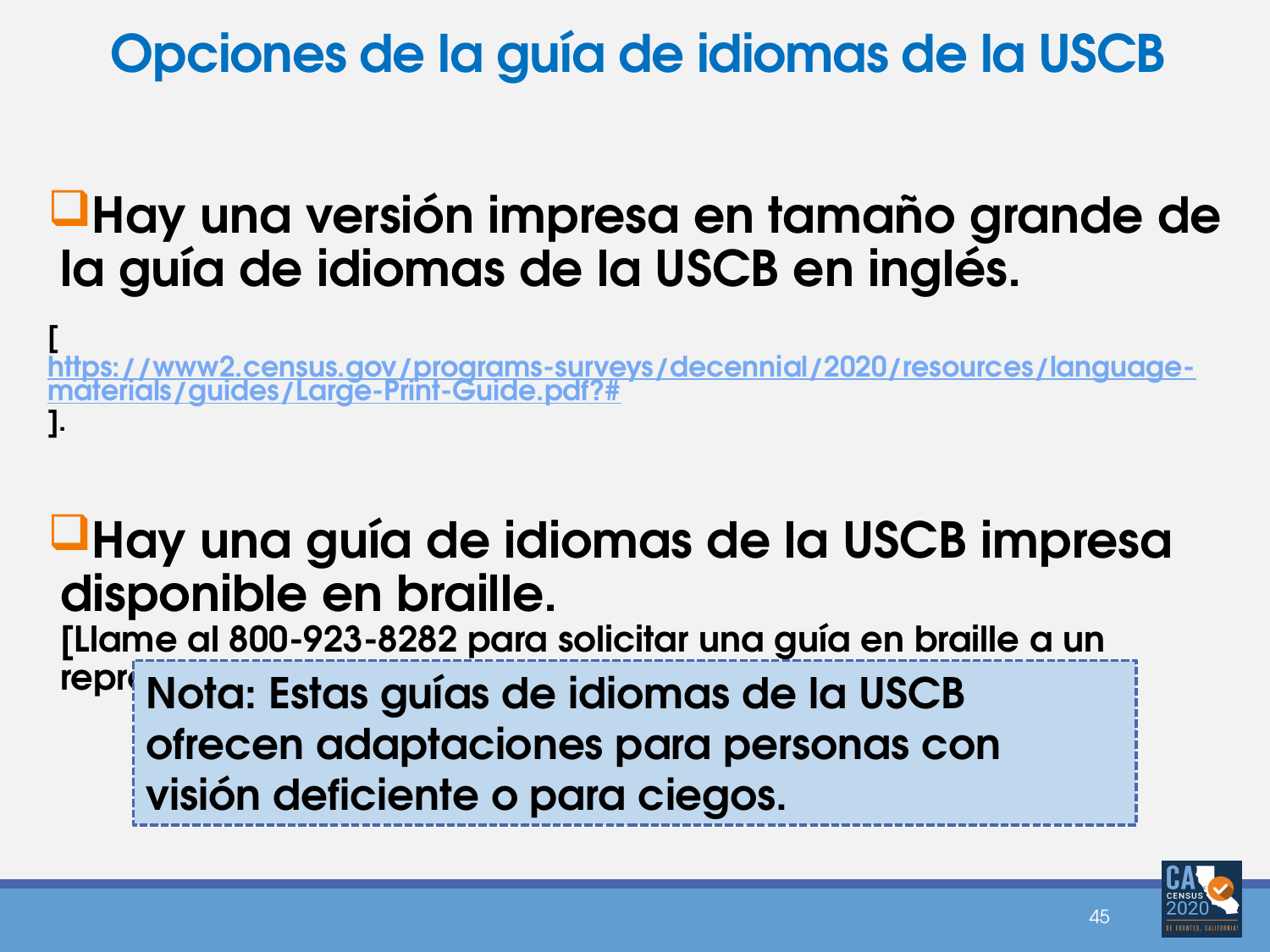

# Opciones de la guía de idiomas de la USCB
Hay una versión impresa en tamaño grande de la guía de idiomas de la USCB en inglés.
[https://www2.census.gov/programs-surveys/decennial/2020/resources/language-materials/guides/Large-Print-Guide.pdf?#].

Hay una guía de idiomas de la USCB impresa disponible en braille.
[Llame al 800-923-8282 para solicitar una guía en braille a un representante del servicio al cliente de la USCB].
Nota: Estas guías de idiomas de la USCB ofrecen adaptaciones para personas con visión deficiente o para ciegos.
45